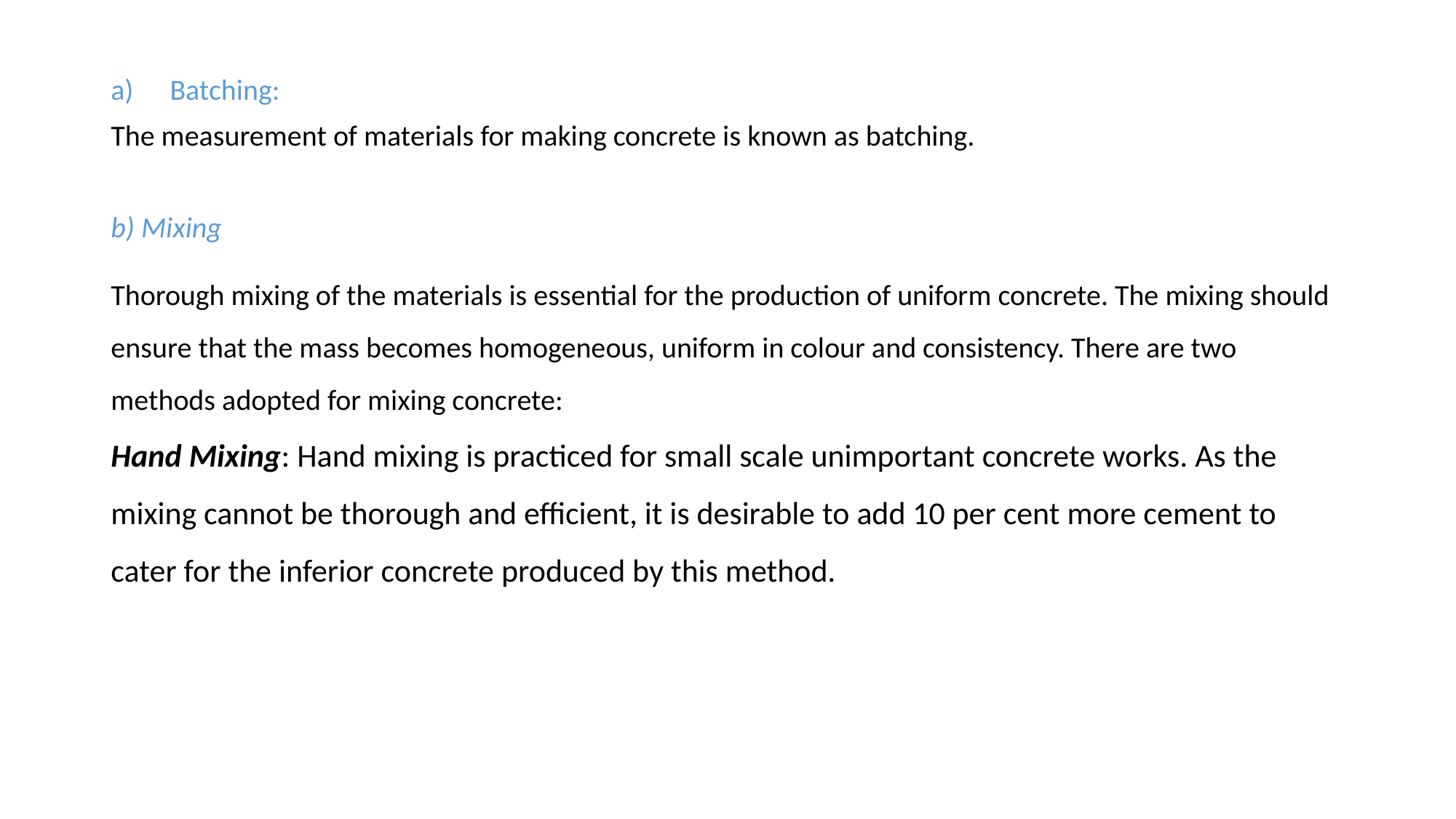

Batching:
The measurement of materials for making concrete is known as batching.

b) Mixing
Thorough mixing of the materials is essential for the production of uniform concrete. The mixing should ensure that the mass becomes homogeneous, uniform in colour and consistency. There are two methods adopted for mixing concrete:
Hand Mixing: Hand mixing is practiced for small scale unimportant concrete works. As the mixing cannot be thorough and efficient, it is desirable to add 10 per cent more cement to cater for the inferior concrete produced by this method.